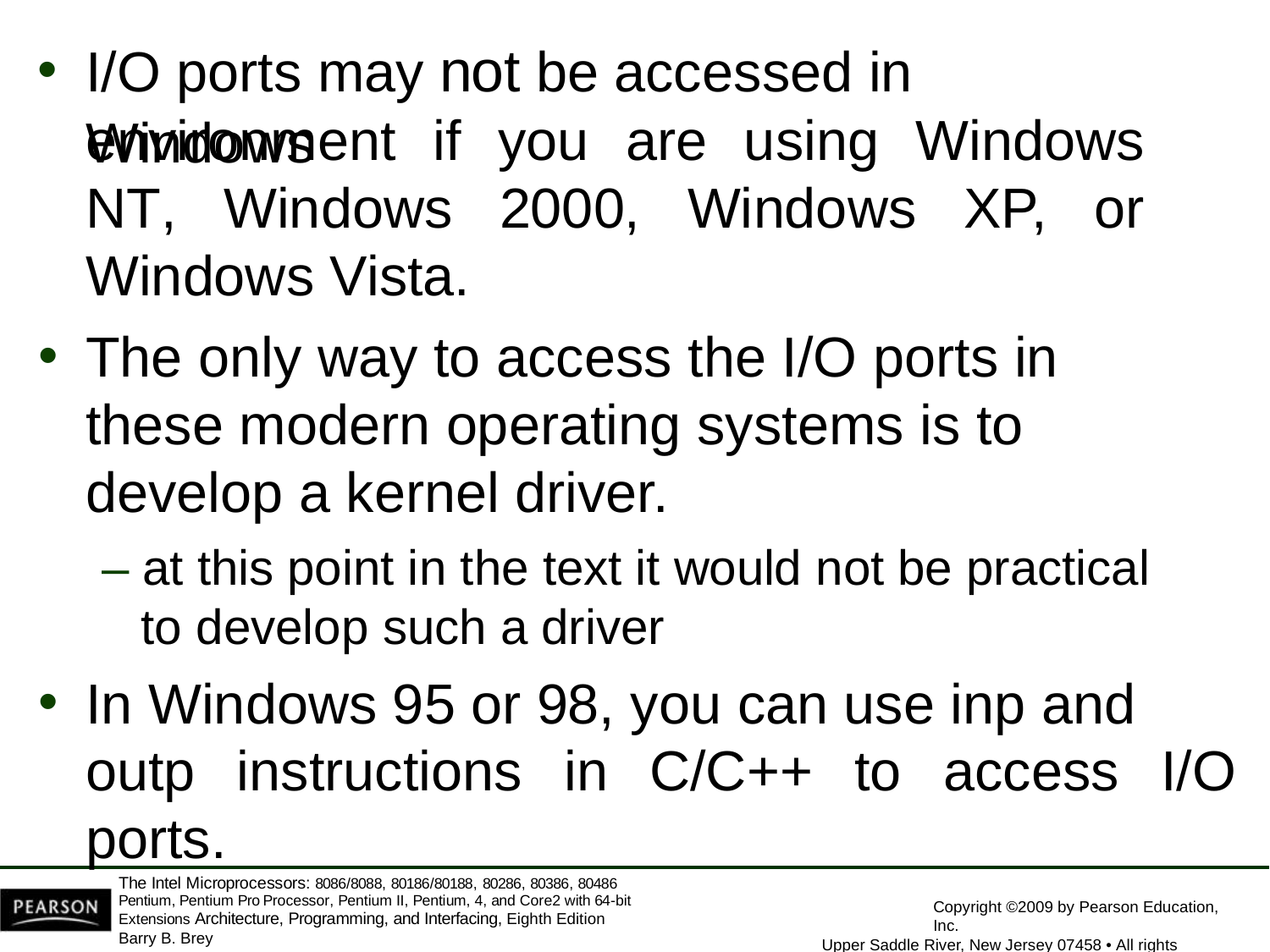

I/O ports may not be accessed in Windows
environment if you are using Windows NT, Windows 2000, Windows XP, or Windows Vista.

The only way to access the I/O ports in these modern operating systems is to develop a kernel driver.

– at this point in the text it would not be practical
to develop such a driver

In Windows 95 or 98, you can use inp and
outp instructions in C/C++ to access I/O ports.
The Intel Microprocessors: 8086/8088, 80186/80188, 80286, 80386, 80486 Pentium, Pentium Pro Processor, Pentium II, Pentium, 4, and Core2 with 64-bit Extensions Architecture, Programming, and Interfacing, Eighth Edition
Barry B. Brey

Copyright ©2009 by Pearson Education, Inc.
Upper Saddle River, New Jersey 07458 • All rights reserved.